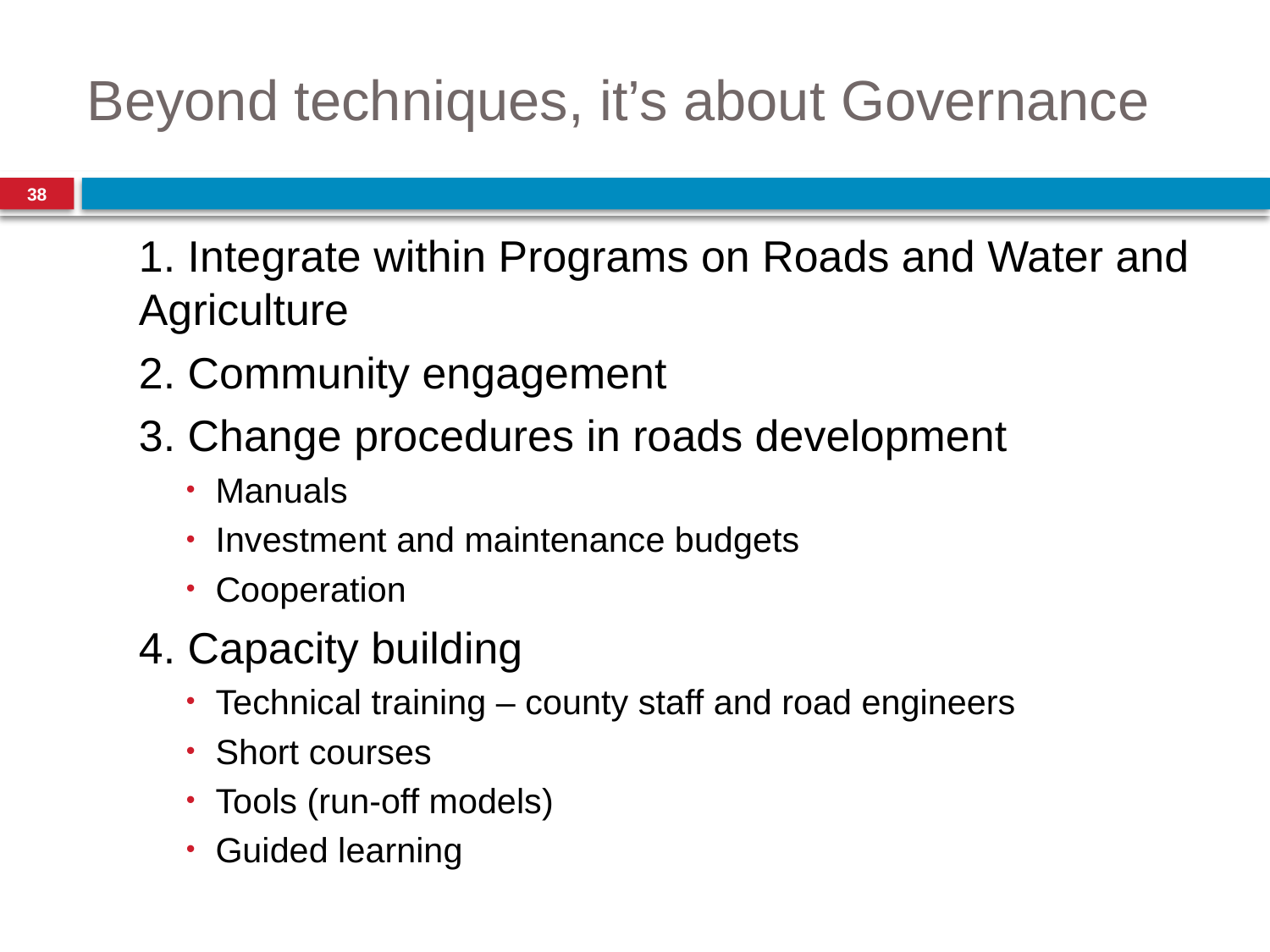

# Beyond techniques, it’s about Governance
38
1. Integrate within Programs on Roads and Water and Agriculture
2. Community engagement
3. Change procedures in roads development
Manuals
Investment and maintenance budgets
Cooperation
4. Capacity building
Technical training – county staff and road engineers
Short courses
Tools (run-off models)
Guided learning